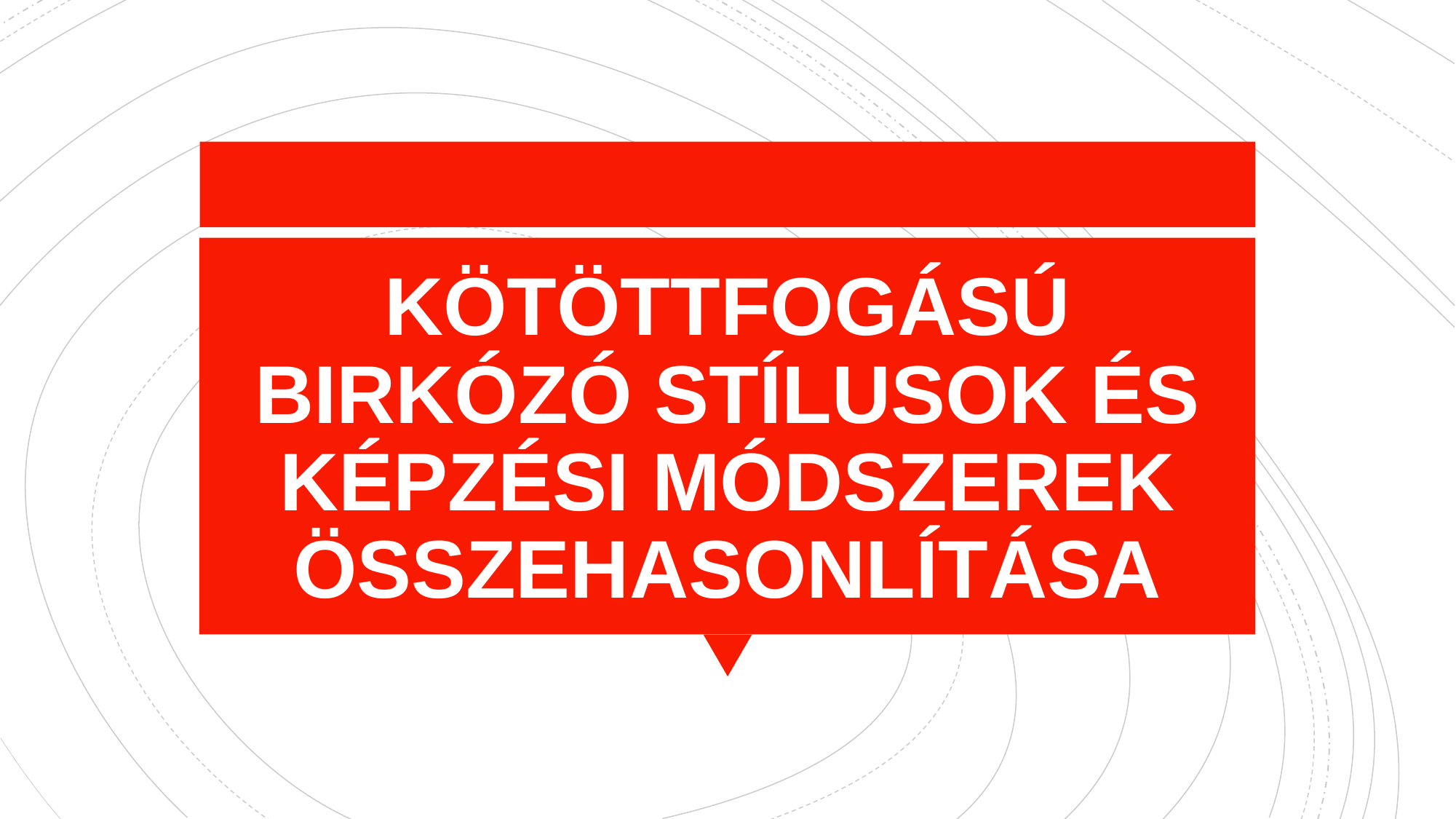

Kötöttfogású birkózó stílusok ÉS KÉPZÉSI MÓDSZEREK ÖSSZEHASONLÍTÁSA
#